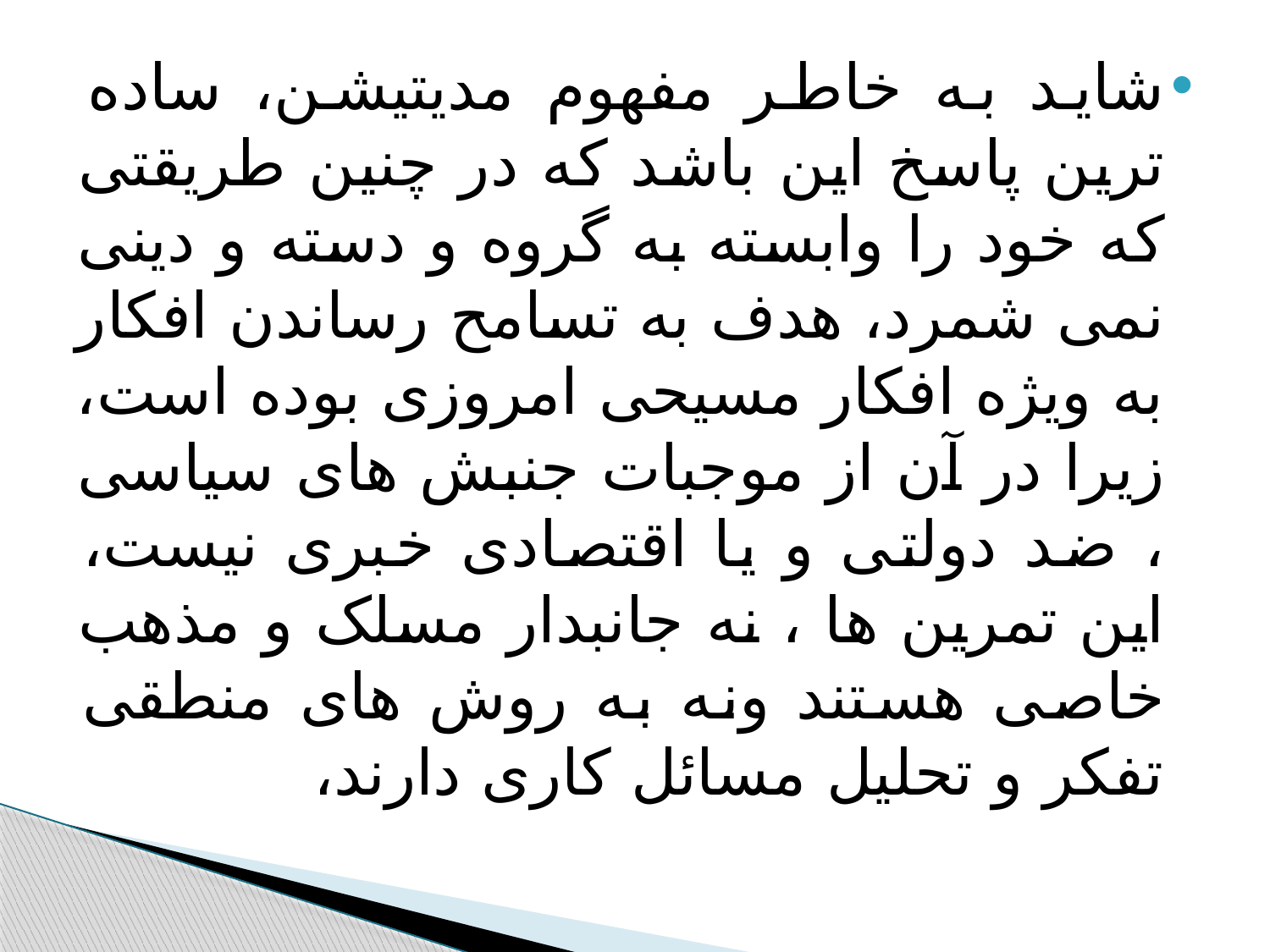

#
شاید به خاطر مفهوم مدیتیشن، ساده ترین پاسخ این باشد که در چنین طریقتی که خود را وابسته به گروه و دسته و دینی نمی شمرد، هدف به تسامح رساندن افکار به ویژه افکار مسیحی امروزی بوده است، زیرا در آن از موجبات جنبش های سیاسی ، ضد دولتی و یا اقتصادی خبری نیست، این تمرین ها ، نه جانبدار مسلک و مذهب خاصی هستند ونه به روش های منطقی تفکر و تحلیل مسائل کاری دارند،